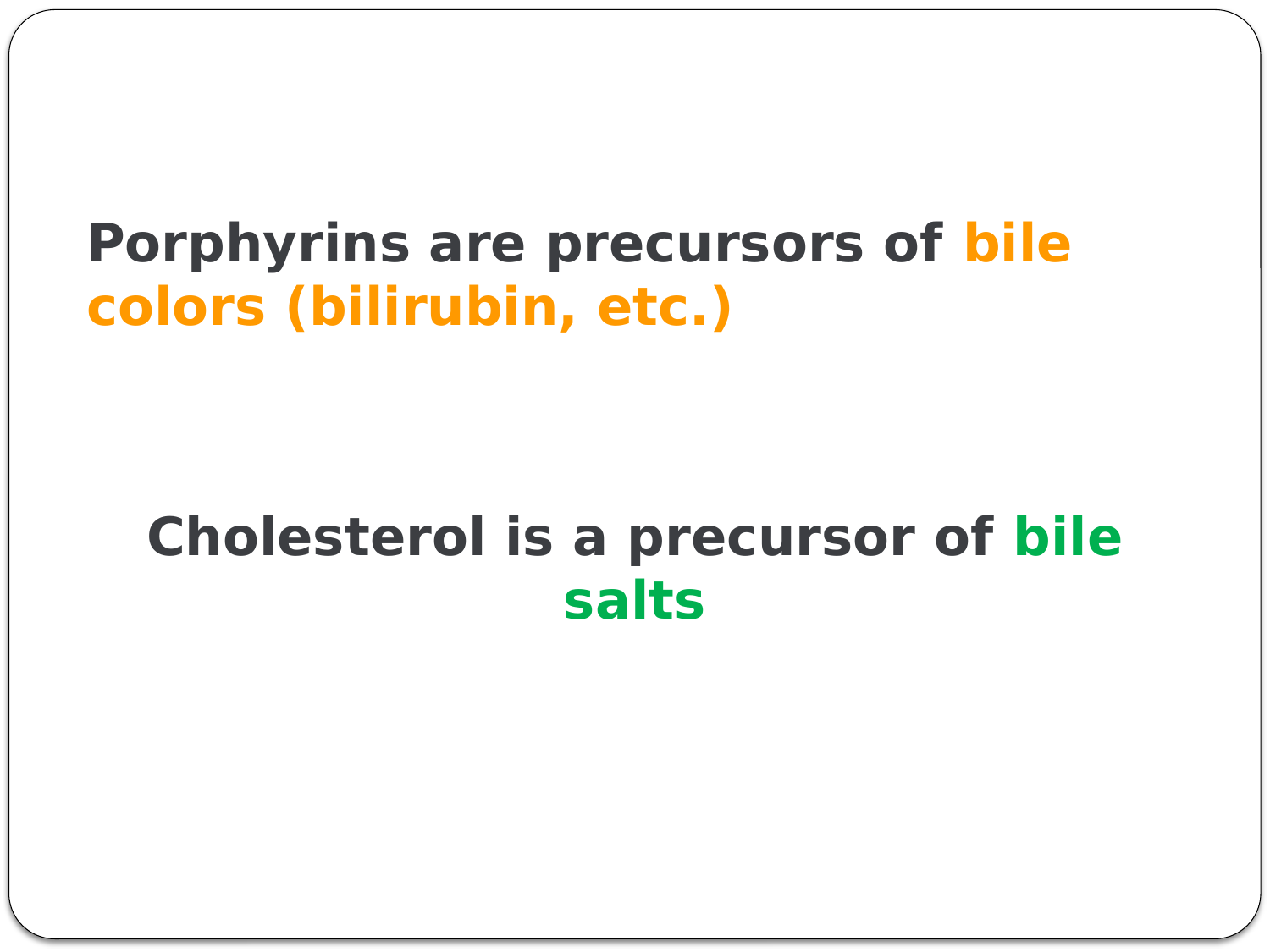

# Porphyrins are precursors of bile colors (bilirubin, etc.)
Cholesterol is a precursor of bile salts